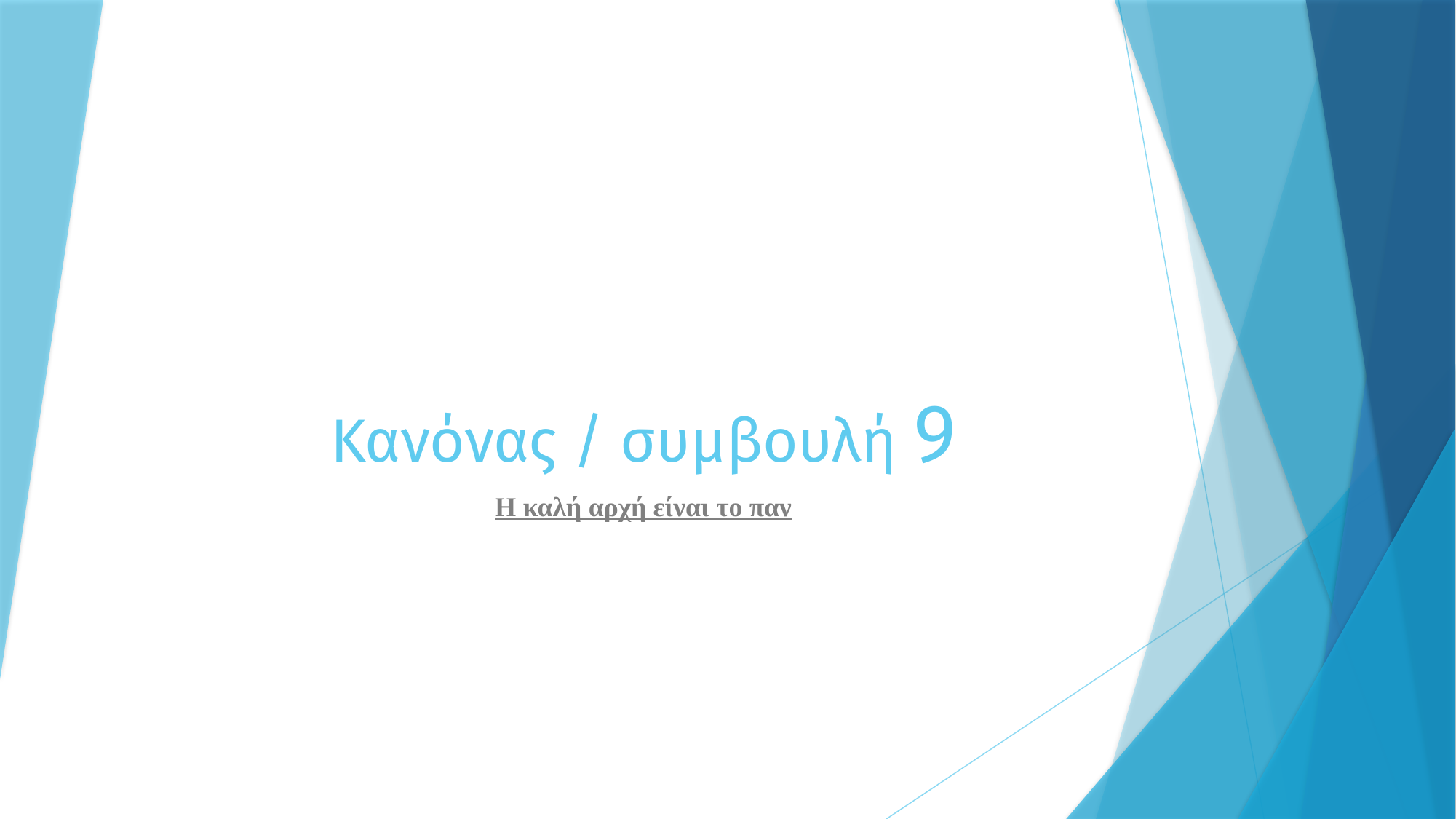

# Κανόνας / συμβουλή 9
Η καλή αρχή είναι το παν